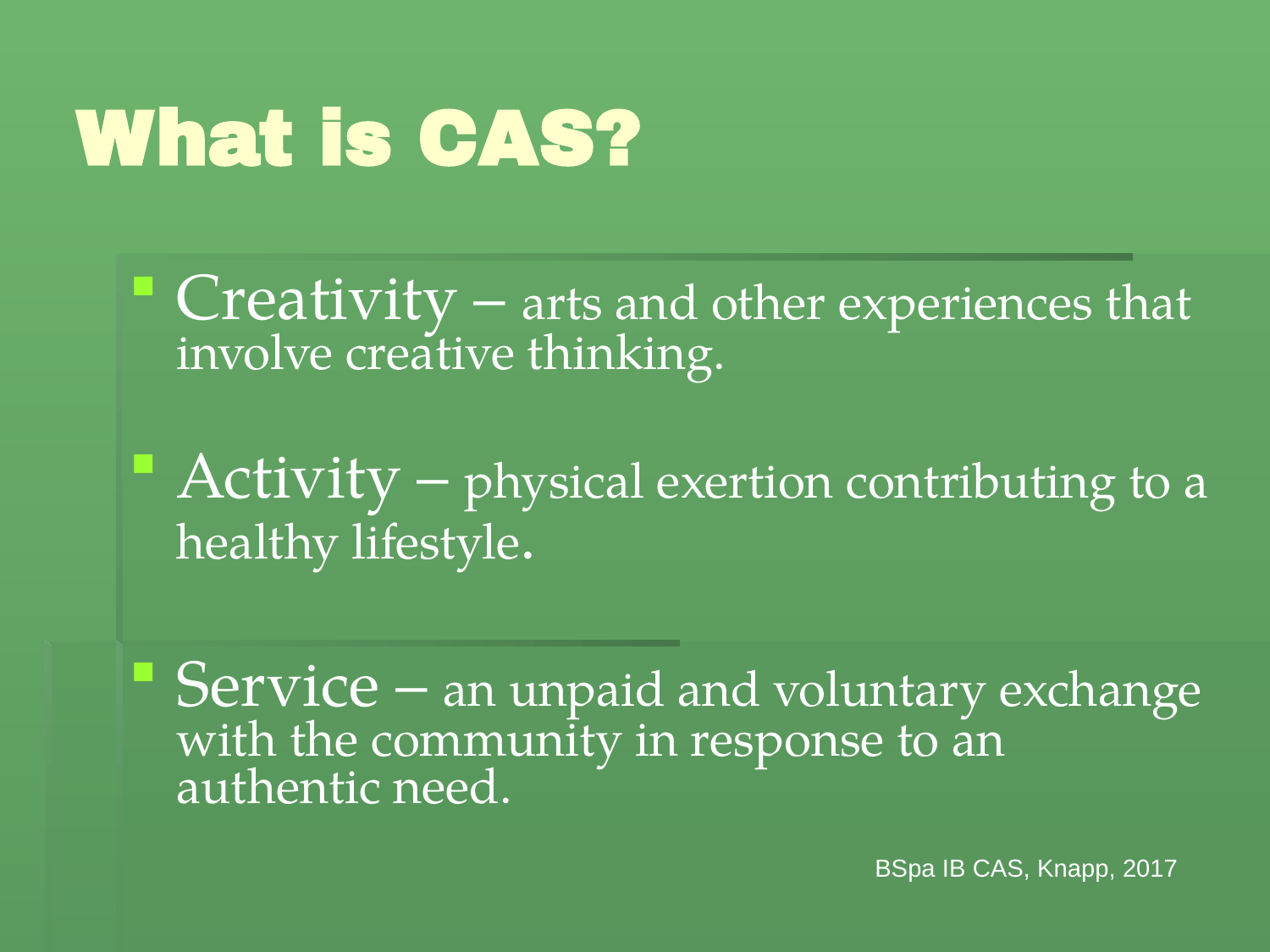

# What is CAS?
Creativity – arts and other experiences that involve creative thinking.

Activity – physical exertion contributing to a healthy lifestyle.

Service – an unpaid and voluntary exchange with the community in response to an authentic need.

BSpa IB CAS, Knapp, 2017